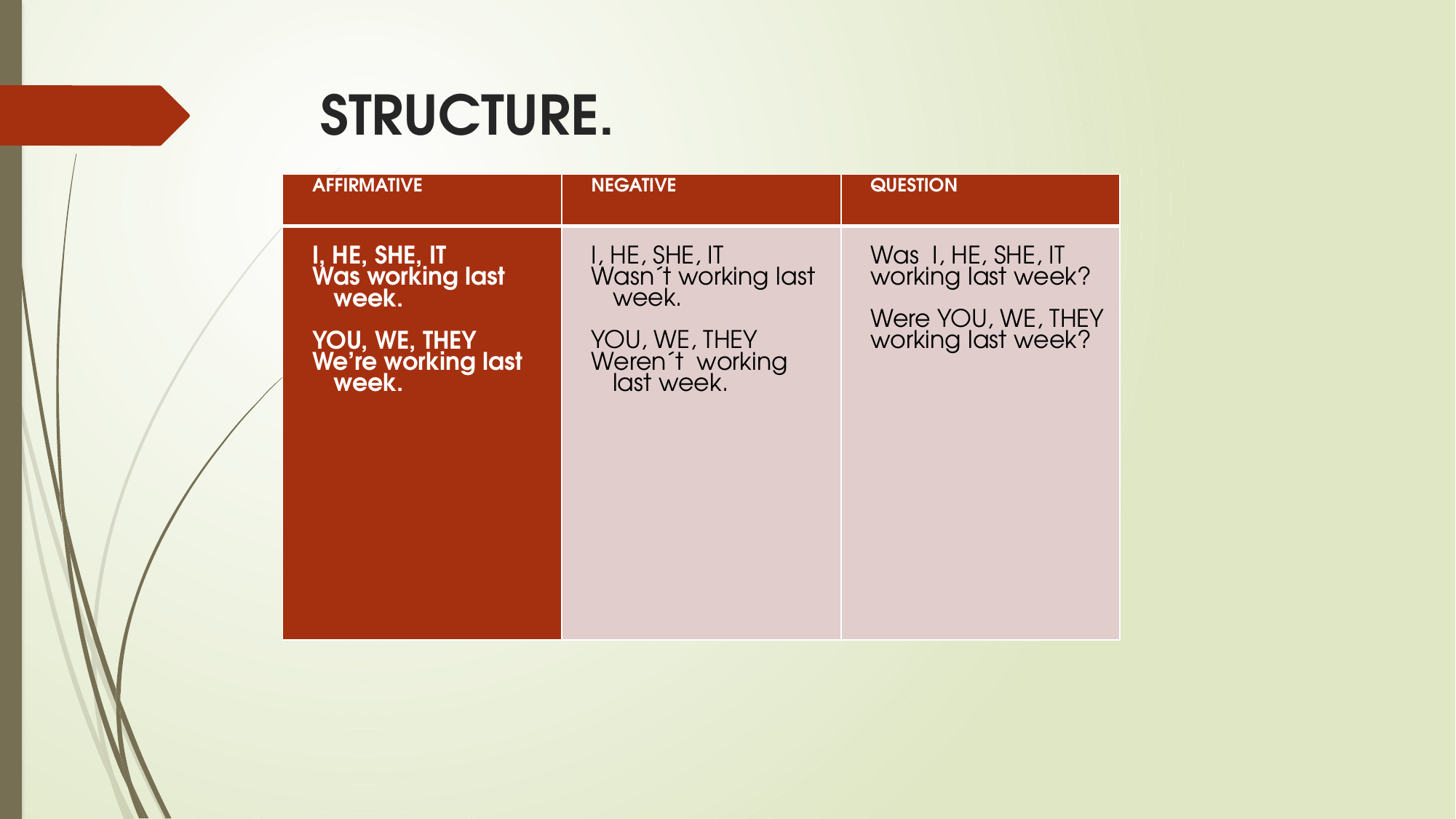

# STRUCTURE.
| AFFIRMATIVE | NEGATIVE | QUESTION |
| --- | --- | --- |
| I, HE, SHE, IT Was working last week.   YOU, WE, THEY We’re working last week. | I, HE, SHE, IT Wasn´t working last week.   YOU, WE, THEY Weren´t working last week. | Was I, HE, SHE, IT working last week?   Were YOU, WE, THEY working last week? |